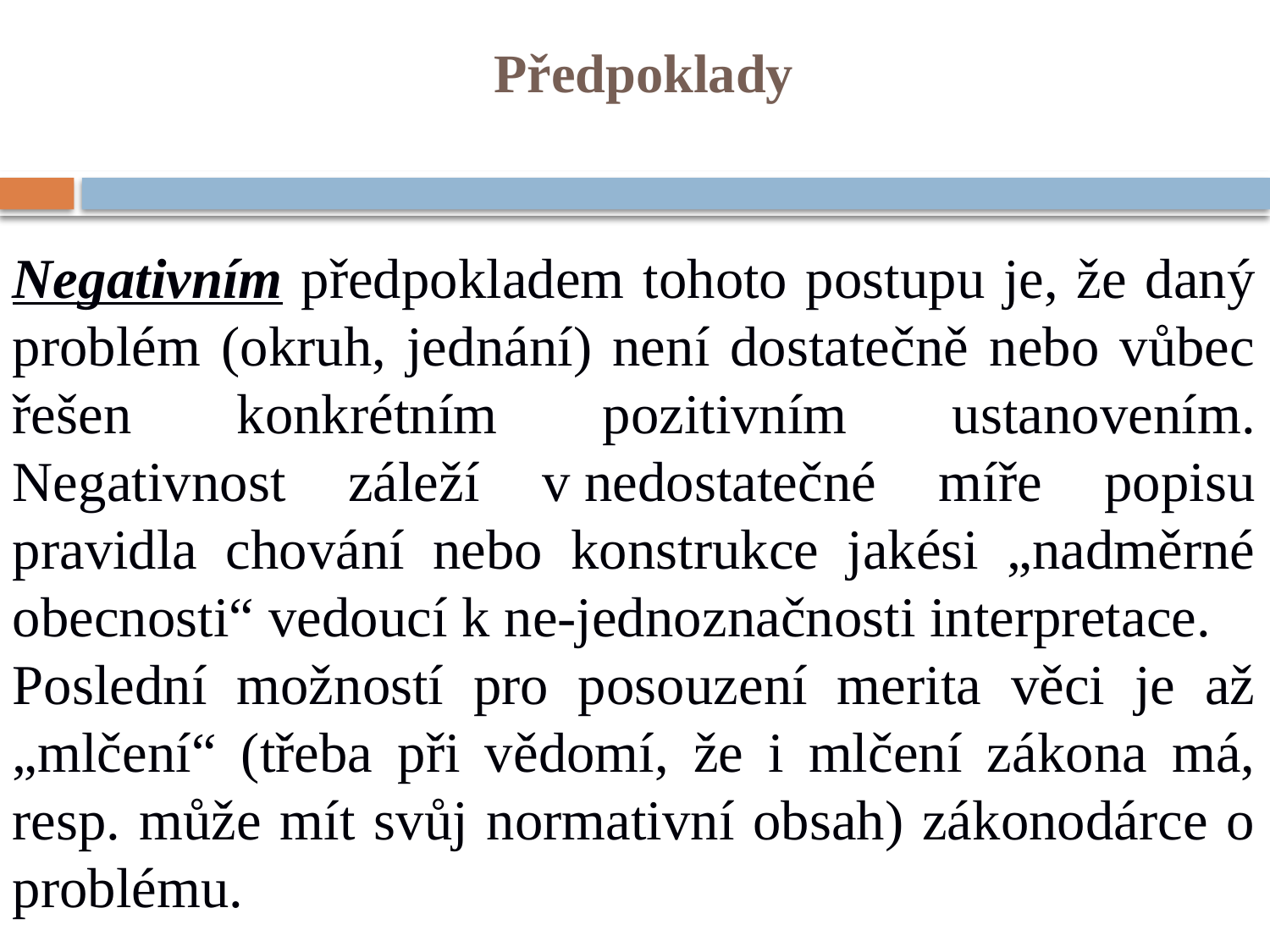

# Předpoklady
Negativním předpokladem tohoto postupu je, že daný problém (okruh, jednání) není dostatečně nebo vůbec řešen konkrétním pozitivním ustanovením. Negativnost záleží v nedostatečné míře popisu pravidla chování nebo konstrukce jakési „nadměrné obecnosti“ vedoucí k ne-jednoznačnosti interpretace.
Poslední možností pro posouzení merita věci je až „mlčení“ (třeba při vědomí, že i mlčení zákona má, resp. může mít svůj normativní obsah) zákonodárce o problému.